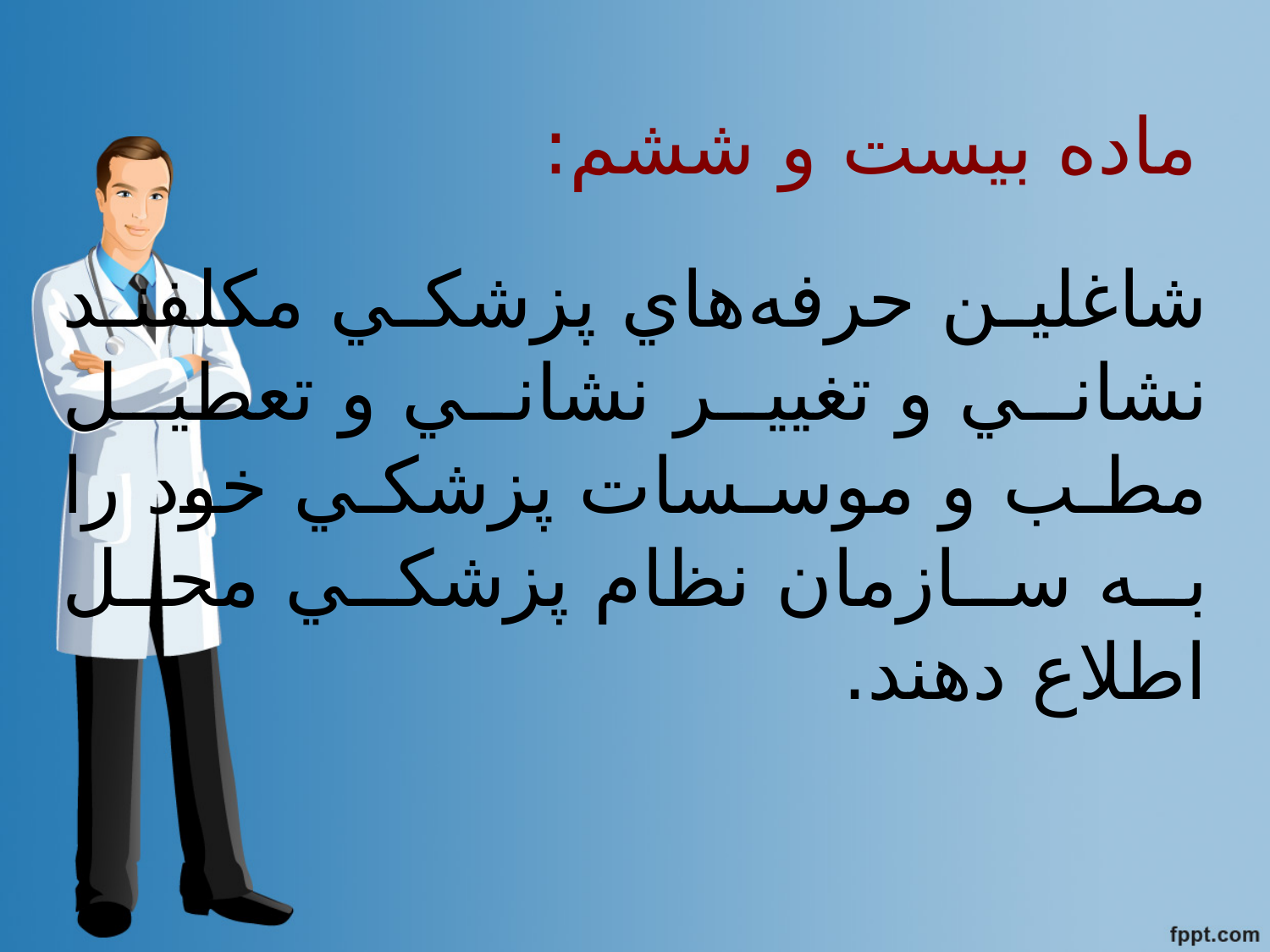

# ماده بيست و ششم:
شاغلين حرفه‌هاي پزشكي مكلفند نشاني و تغيير نشاني و تعطيل مطب و موسسات پزشكي خود را به سازمان نظام پزشكي محل اطلاع دهند.